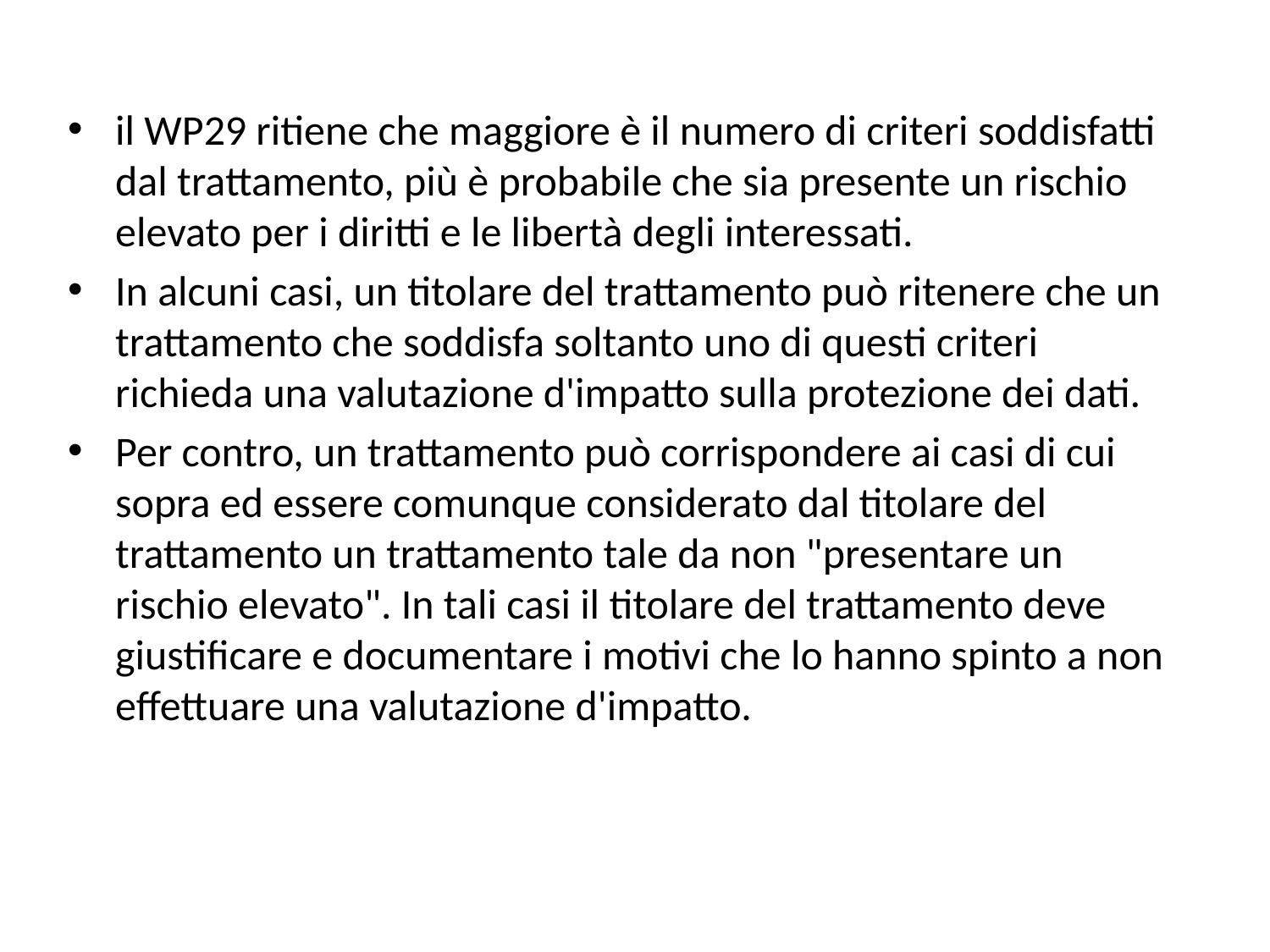

il WP29 ritiene che maggiore è il numero di criteri soddisfatti dal trattamento, più è probabile che sia presente un rischio elevato per i diritti e le libertà degli interessati.
In alcuni casi, un titolare del trattamento può ritenere che un trattamento che soddisfa soltanto uno di questi criteri richieda una valutazione d'impatto sulla protezione dei dati.
Per contro, un trattamento può corrispondere ai casi di cui sopra ed essere comunque considerato dal titolare del trattamento un trattamento tale da non "presentare un rischio elevato". In tali casi il titolare del trattamento deve giustificare e documentare i motivi che lo hanno spinto a non effettuare una valutazione d'impatto.